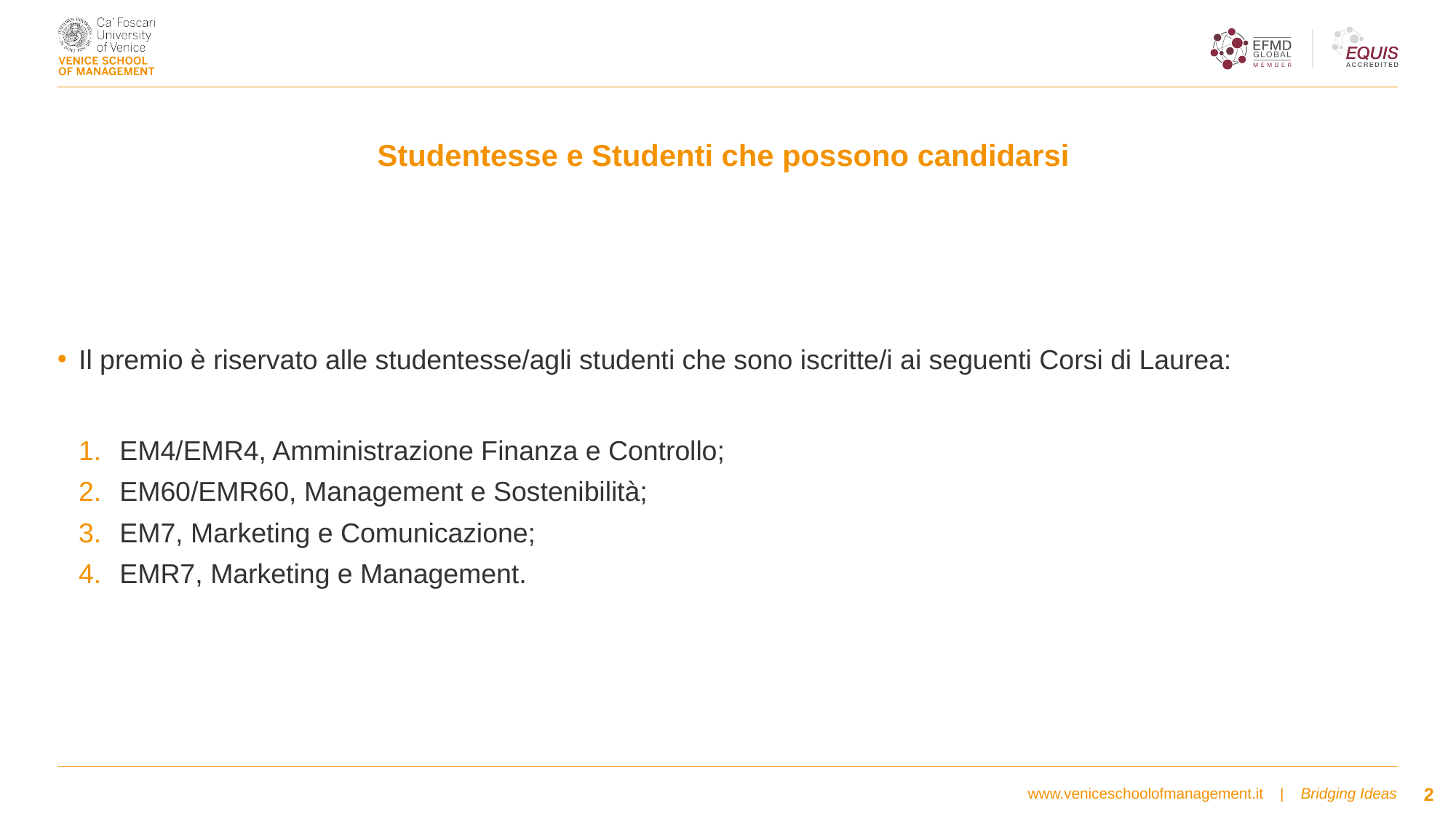

# Studentesse e Studenti che possono candidarsi

Il premio è riservato alle studentesse/agli studenti che sono iscritte/i ai seguenti Corsi di Laurea:

EM4/EMR4, Amministrazione Finanza e Controllo;
EM60/EMR60, Management e Sostenibilità;
EM7, Marketing e Comunicazione;
EMR7, Marketing e Management.